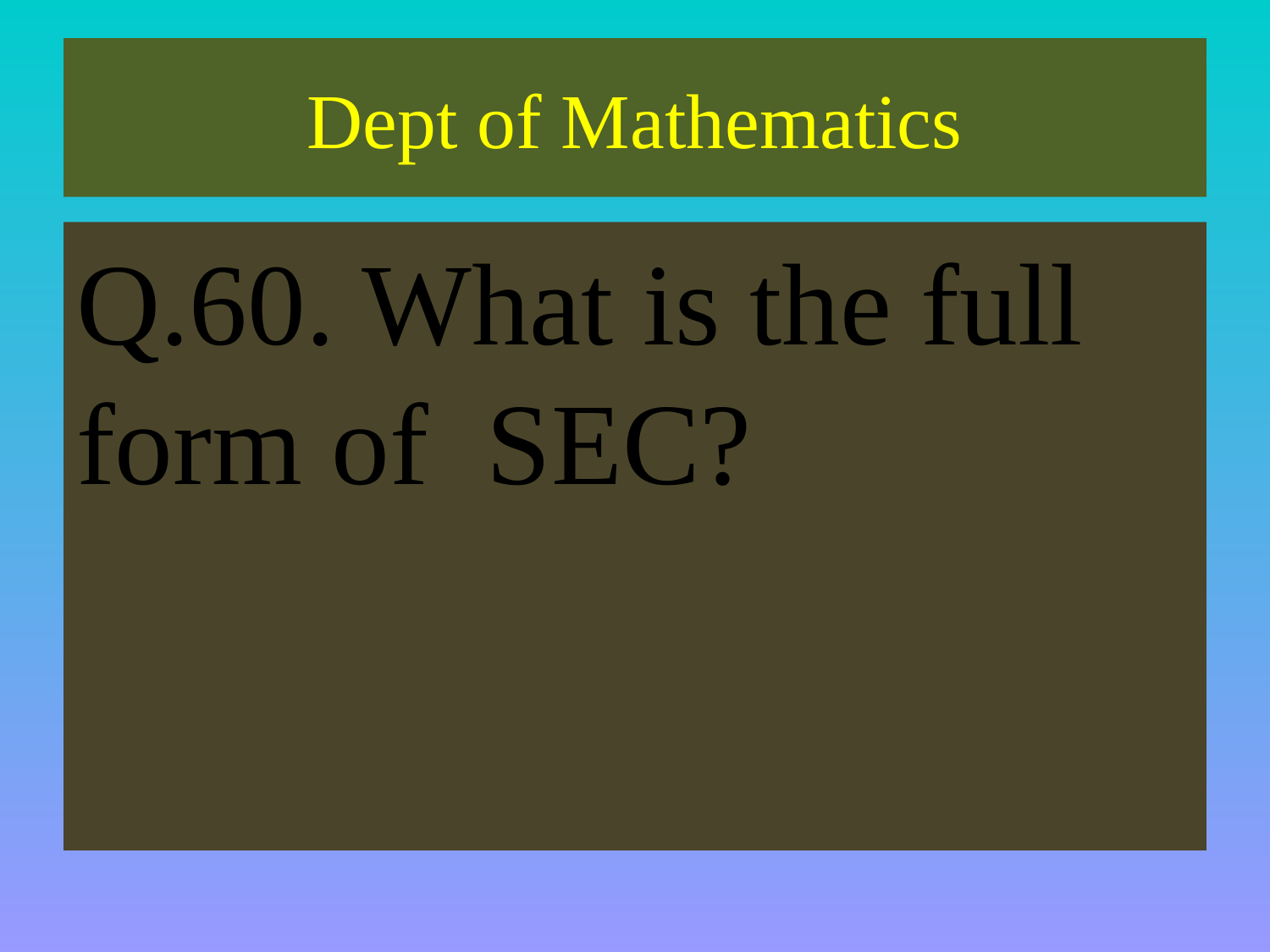

# Dept of Mathematics
Q.60. What is the full form of  SEC?